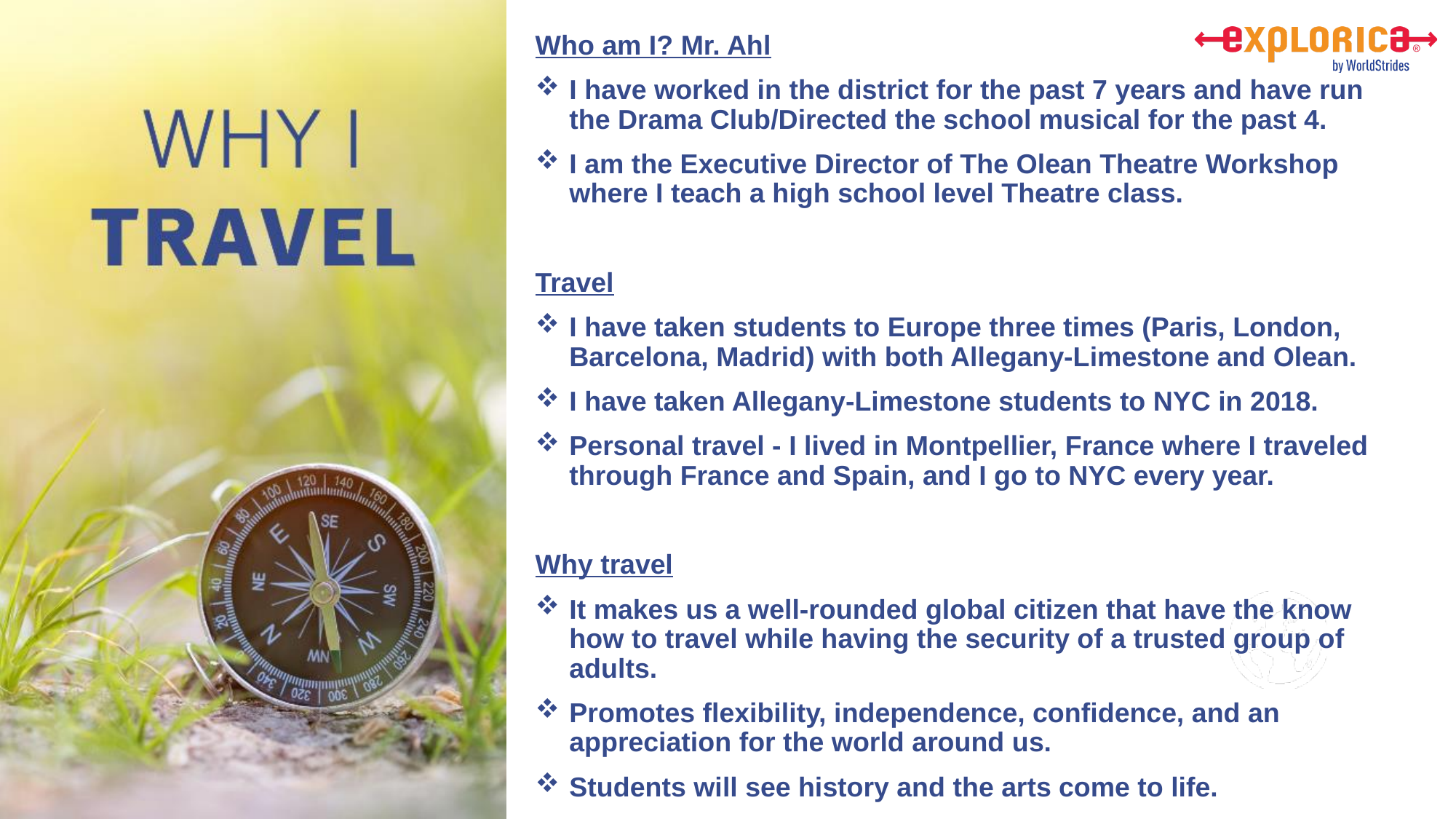

Who am I? Mr. Ahl
I have worked in the district for the past 7 years and have run the Drama Club/Directed the school musical for the past 4.
I am the Executive Director of The Olean Theatre Workshop where I teach a high school level Theatre class.

Travel
I have taken students to Europe three times (Paris, London, Barcelona, Madrid) with both Allegany-Limestone and Olean.
I have taken Allegany-Limestone students to NYC in 2018.
Personal travel - I lived in Montpellier, France where I traveled through France and Spain, and I go to NYC every year.

Why travel
It makes us a well-rounded global citizen that have the know how to travel while having the security of a trusted group of adults.
Promotes flexibility, independence, confidence, and an appreciation for the world around us.
Students will see history and the arts come to life.